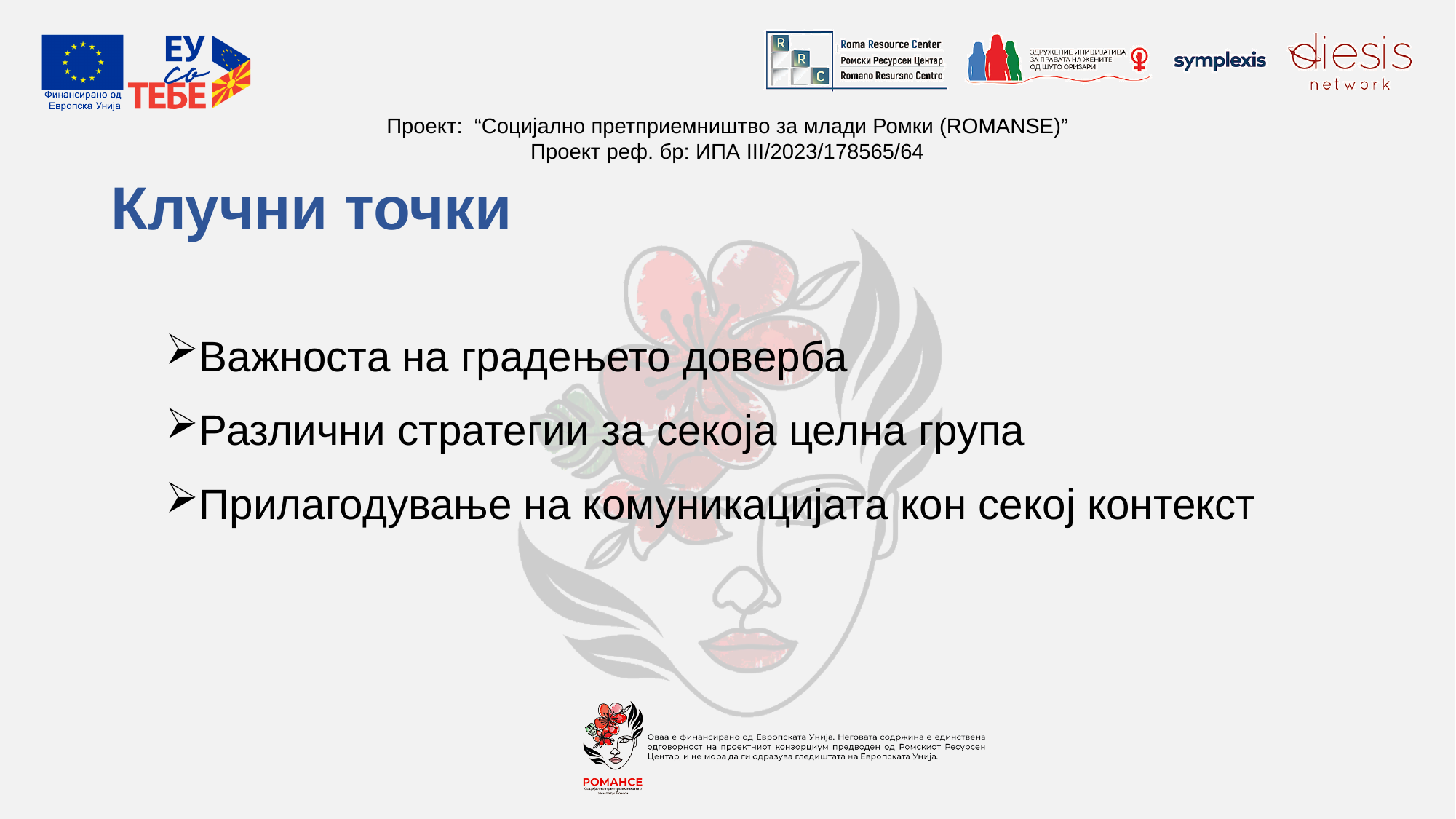

# Клучни точки

Важноста на градењето доверба
Различни стратегии за секоја целна група
Прилагодување на комуникацијата кон секој контекст